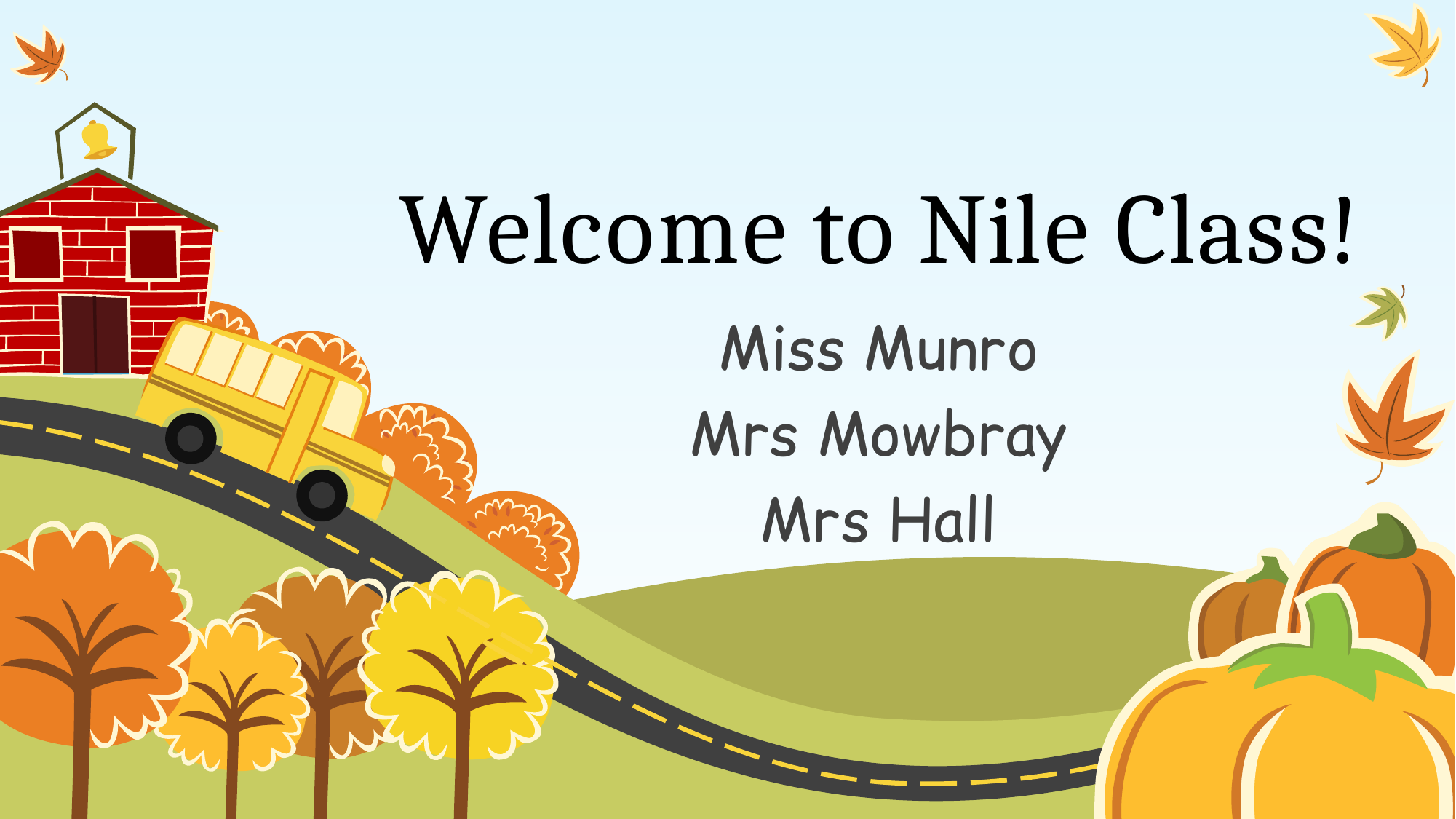

# Welcome to Nile Class!
Miss Munro
Mrs Mowbray
Mrs Hall